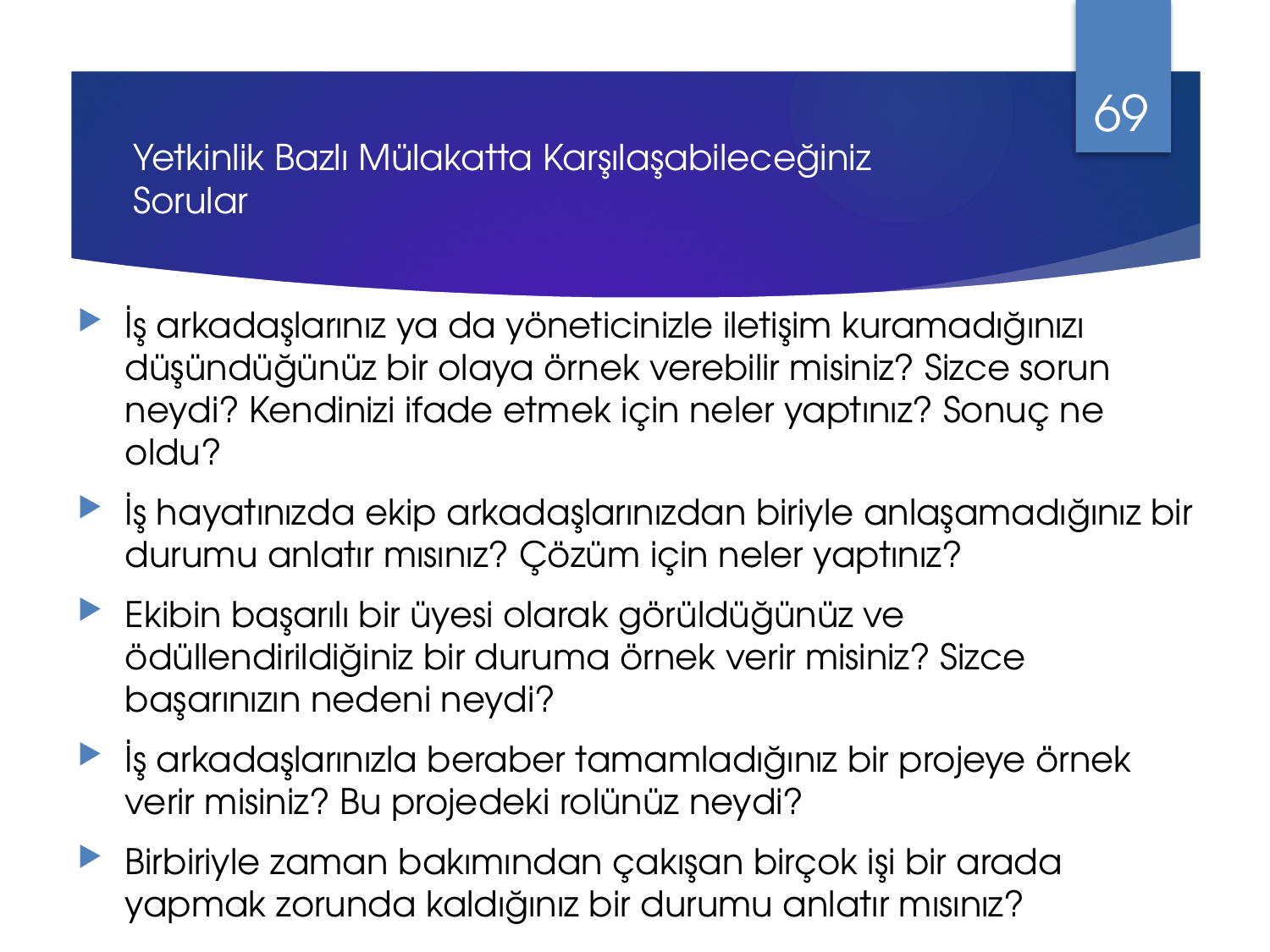

69
# Yetkinlik Bazlı Mülakatta Karşılaşabileceğiniz Sorular
İş arkadaşlarınız ya da yöneticinizle iletişim kuramadığınızı düşündüğünüz bir olaya örnek verebilir misiniz? Sizce sorun neydi? Kendinizi ifade etmek için neler yaptınız? Sonuç ne oldu?
İş hayatınızda ekip arkadaşlarınızdan biriyle anlaşamadığınız bir durumu anlatır mısınız? Çözüm için neler yaptınız?
Ekibin başarılı bir üyesi olarak görüldüğünüz ve ödüllendirildiğiniz bir duruma örnek verir misiniz? Sizce başarınızın nedeni neydi?
İş arkadaşlarınızla beraber tamamladığınız bir projeye örnek verir misiniz? Bu projedeki rolünüz neydi?
Birbiriyle zaman bakımından çakışan birçok işi bir arada yapmak zorunda kaldığınız bir durumu anlatır mısınız?